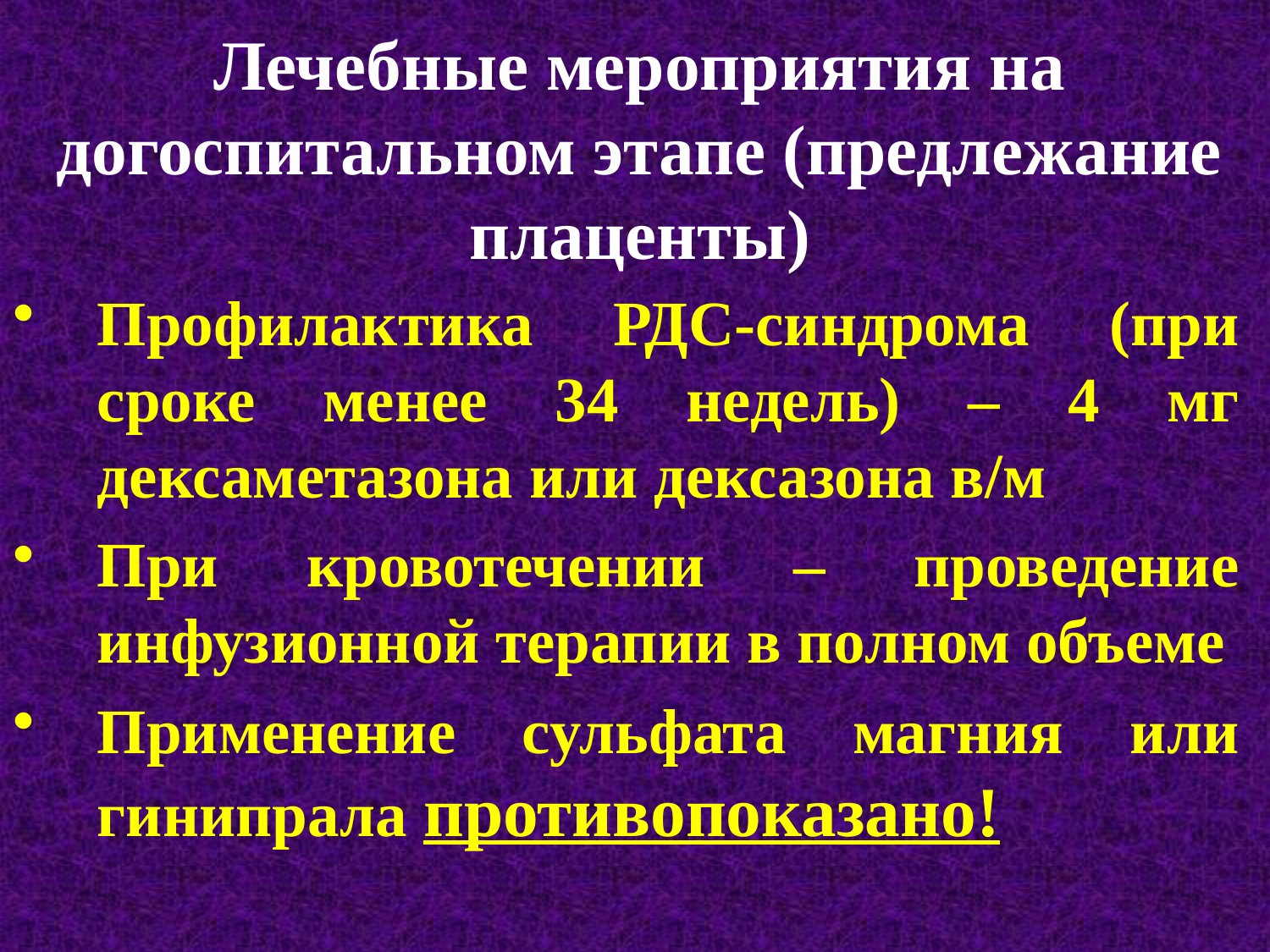

# Лечебные мероприятия на догоспитальном этапе (предлежание плаценты)
Профилактика РДС-синдрома (при сроке менее 34 недель) – 4 мг дексаметазона или дексазона в/м
При кровотечении – проведение инфузионной терапии в полном объеме
Применение сульфата магния или гинипрала противопоказано!